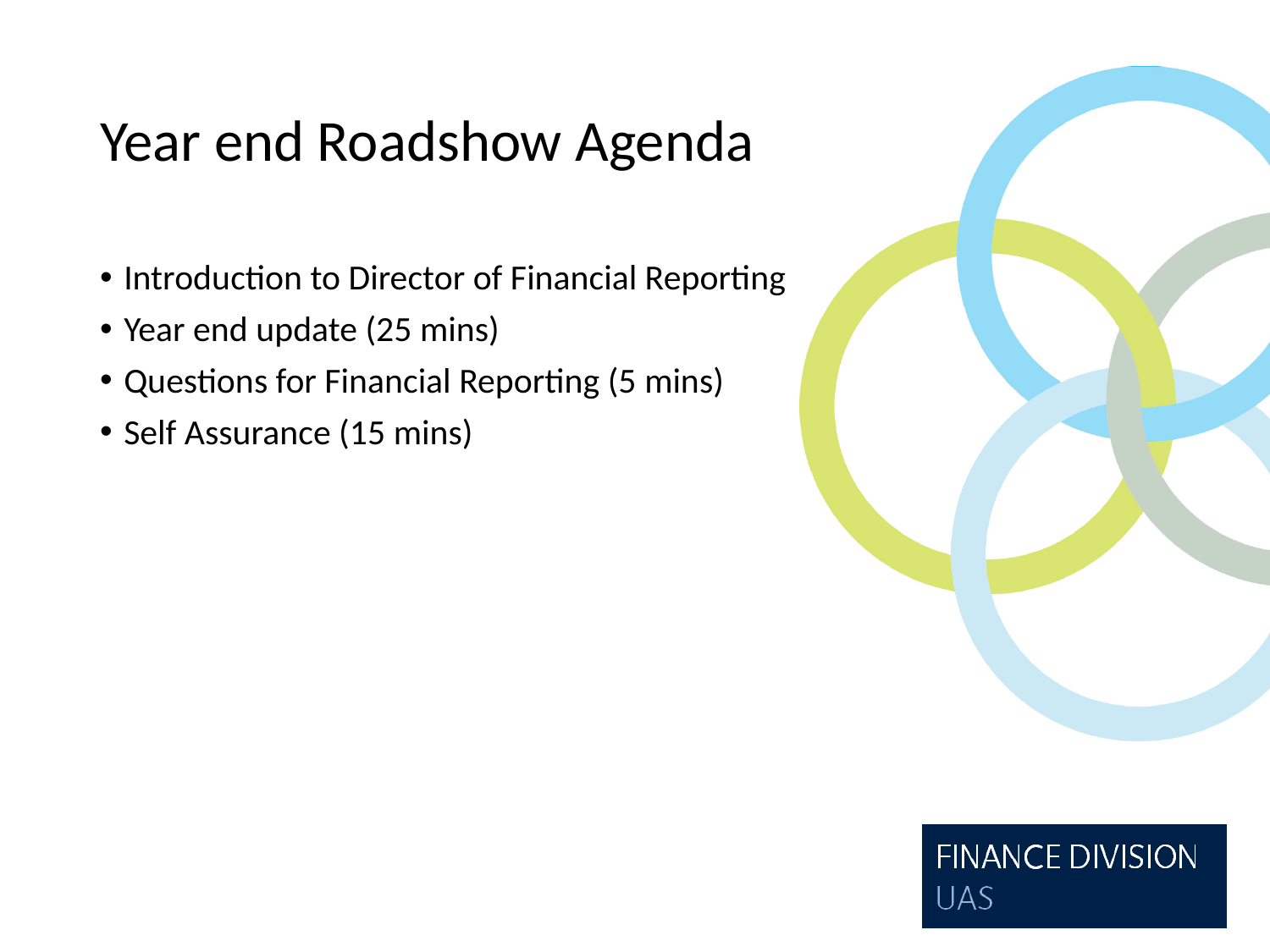

# Year end Roadshow Agenda
Introduction to Director of Financial Reporting
Year end update (25 mins)
Questions for Financial Reporting (5 mins)
Self Assurance (15 mins)